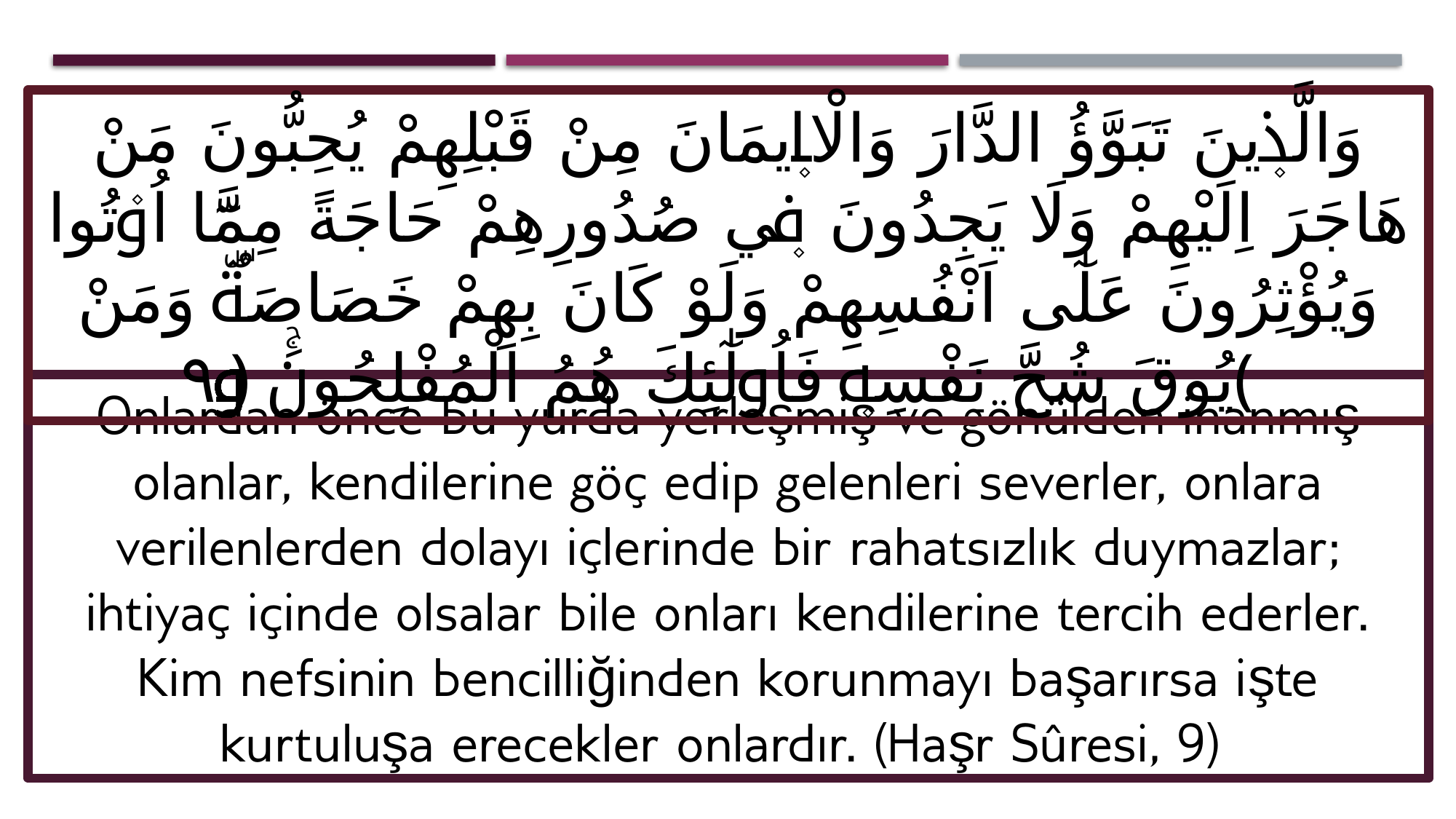

وَالَّذ۪ينَ تَبَوَّؤُ الدَّارَ وَالْا۪يمَانَ مِنْ قَبْلِهِمْ يُحِبُّونَ مَنْ هَاجَرَ اِلَيْهِمْ وَلَا يَجِدُونَ ف۪ي صُدُورِهِمْ حَاجَةً مِمَّٓا اُو۫تُوا وَيُؤْثِرُونَ عَلٰٓى اَنْفُسِهِمْ وَلَوْ كَانَ بِهِمْ خَصَاصَةٌۜ وَمَنْ يُوقَ شُحَّ نَفْسِه۪ فَاُو۬لٰٓئِكَ هُمُ الْمُفْلِحُونَۚ ﴿٩﴾
Onlardan önce bu yurda yerleşmiş ve gönülden inanmış olanlar, kendilerine göç edip gelenleri severler, onlara verilenlerden dolayı içlerinde bir rahatsızlık duymazlar; ihtiyaç içinde olsalar bile onları kendilerine tercih ederler. Kim nefsinin bencilliğinden korunmayı başarırsa işte kurtuluşa erecekler onlardır. (Haşr Sûresi, 9)